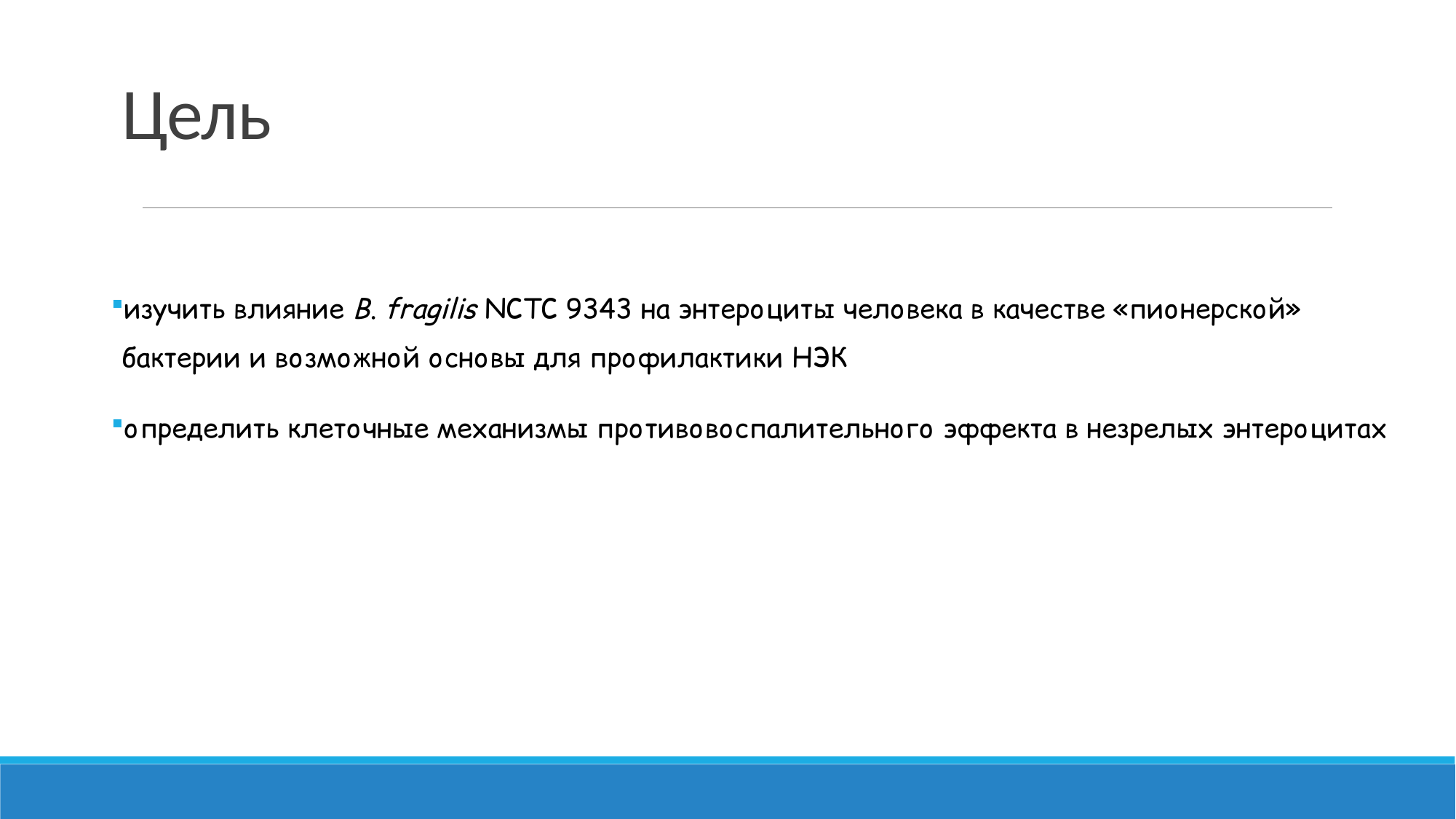

# Цель
изучить влияние B. fragilis NCTC 9343 на энтероциты человека в качестве «пионерской» бактерии и возможной основы для профилактики НЭК
определить клеточные механизмы противовоспалительного эффекта в незрелых энтероцитах